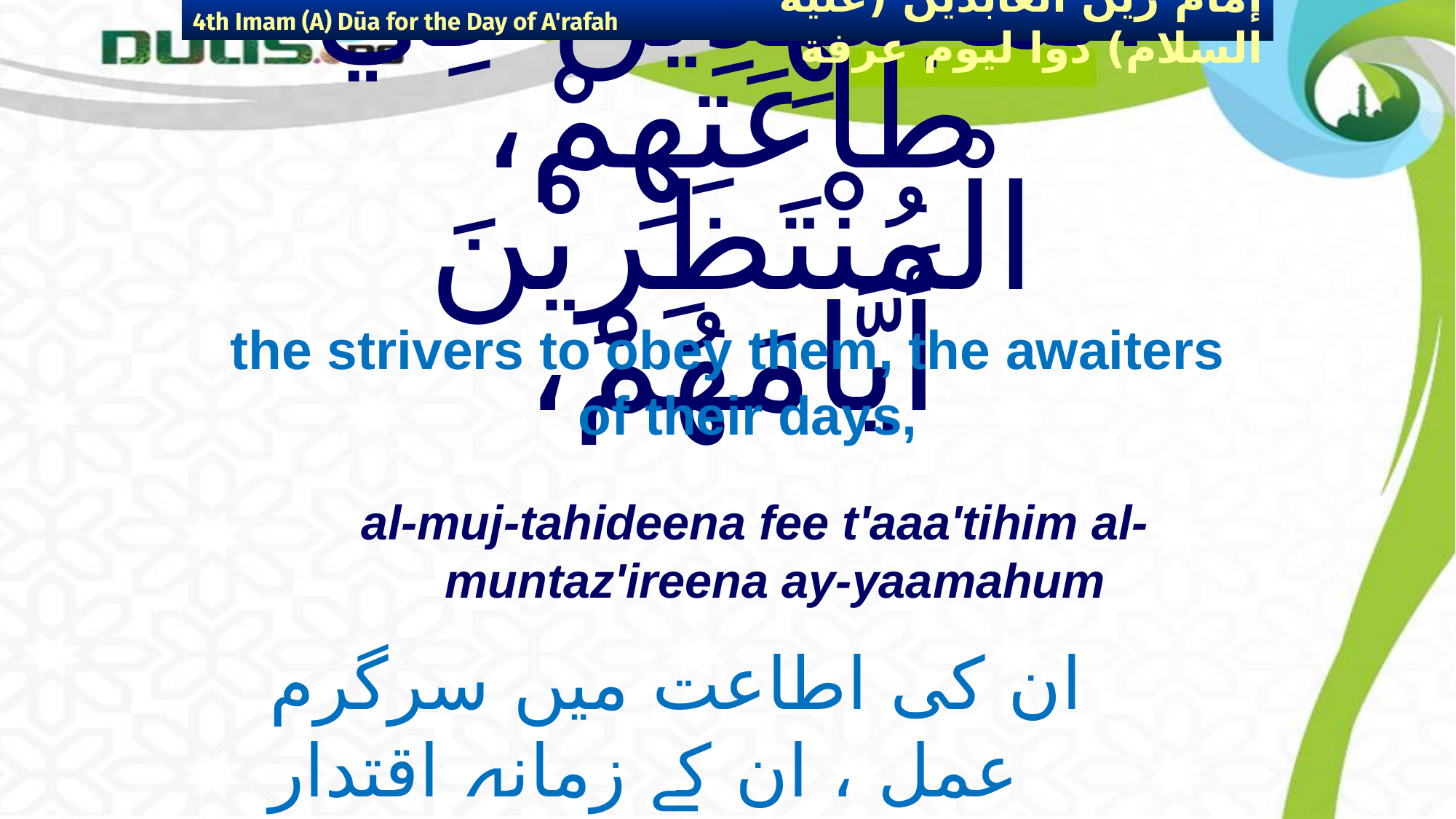

4th Imam (A) Dūa for the Day of A'rafah
إمام زين العابدين (عليه السلام) دوا ليوم عرفة
# الْمُجْتَهِدِيْنَ فِي طاعَتِهِمْ، الْمُنْتَظِرِيْنَ أَيَّامَهُمْ،
the strivers to obey them, the awaiters of their days,
al-muj-tahideena fee t'aaa'tihim al-muntaz'ireena ay-yaamahum
ان کی اطاعت میں سرگرم عمل ، ان کے زمانہ اقتدار
                         کے منتظر